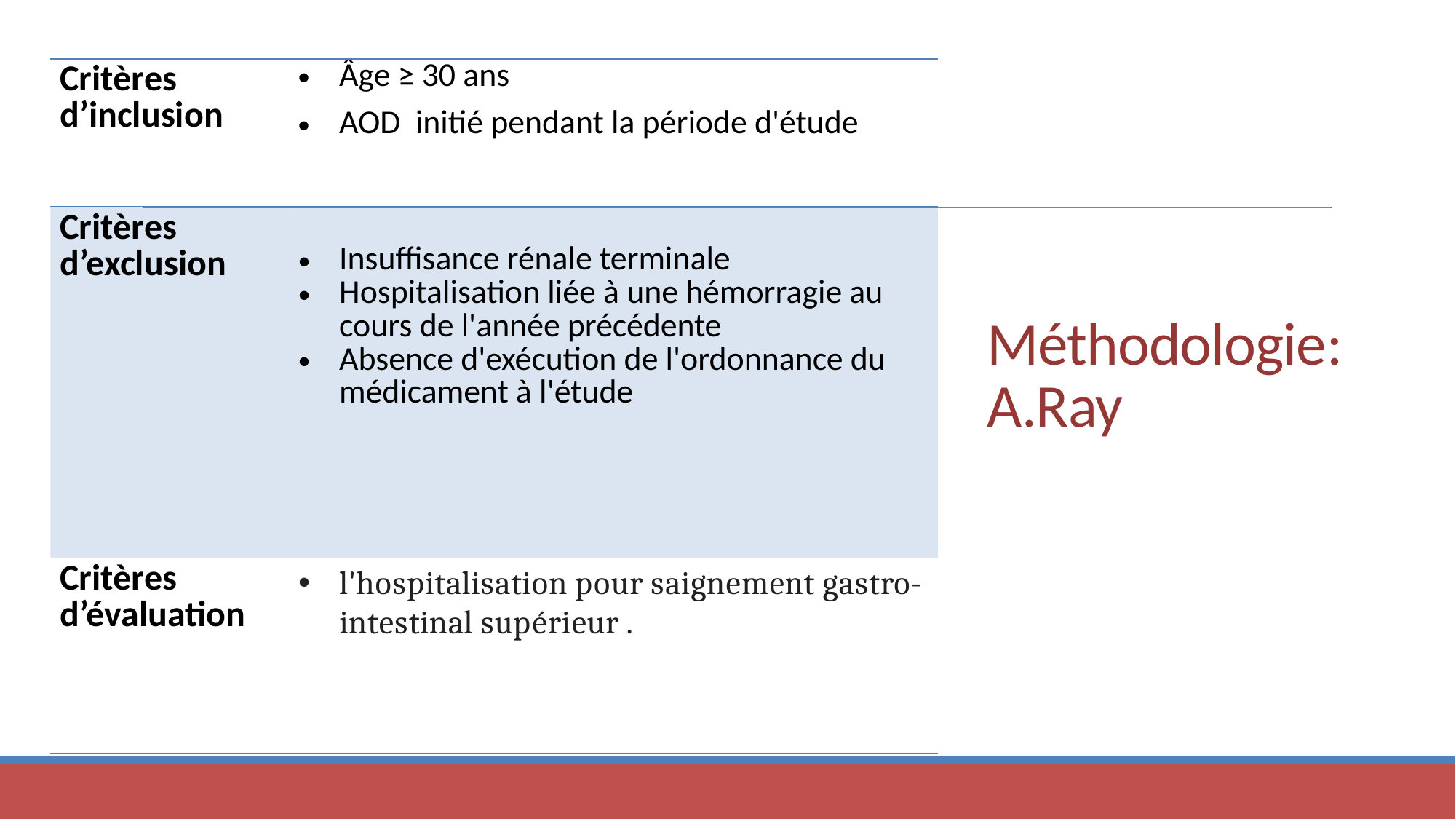

| Critères d’inclusion | Âge ≥ 30 ans AOD initié pendant la période d'étude |
| --- | --- |
| Critères d’exclusion | Insuffisance rénale terminale Hospitalisation liée à une hémorragie au cours de l'année précédente Absence d'exécution de l'ordonnance du médicament à l'étude |
| Critères d’évaluation | l'hospitalisation pour saignement gastro-intestinal supérieur . |
# Méthodologie: A.Ray